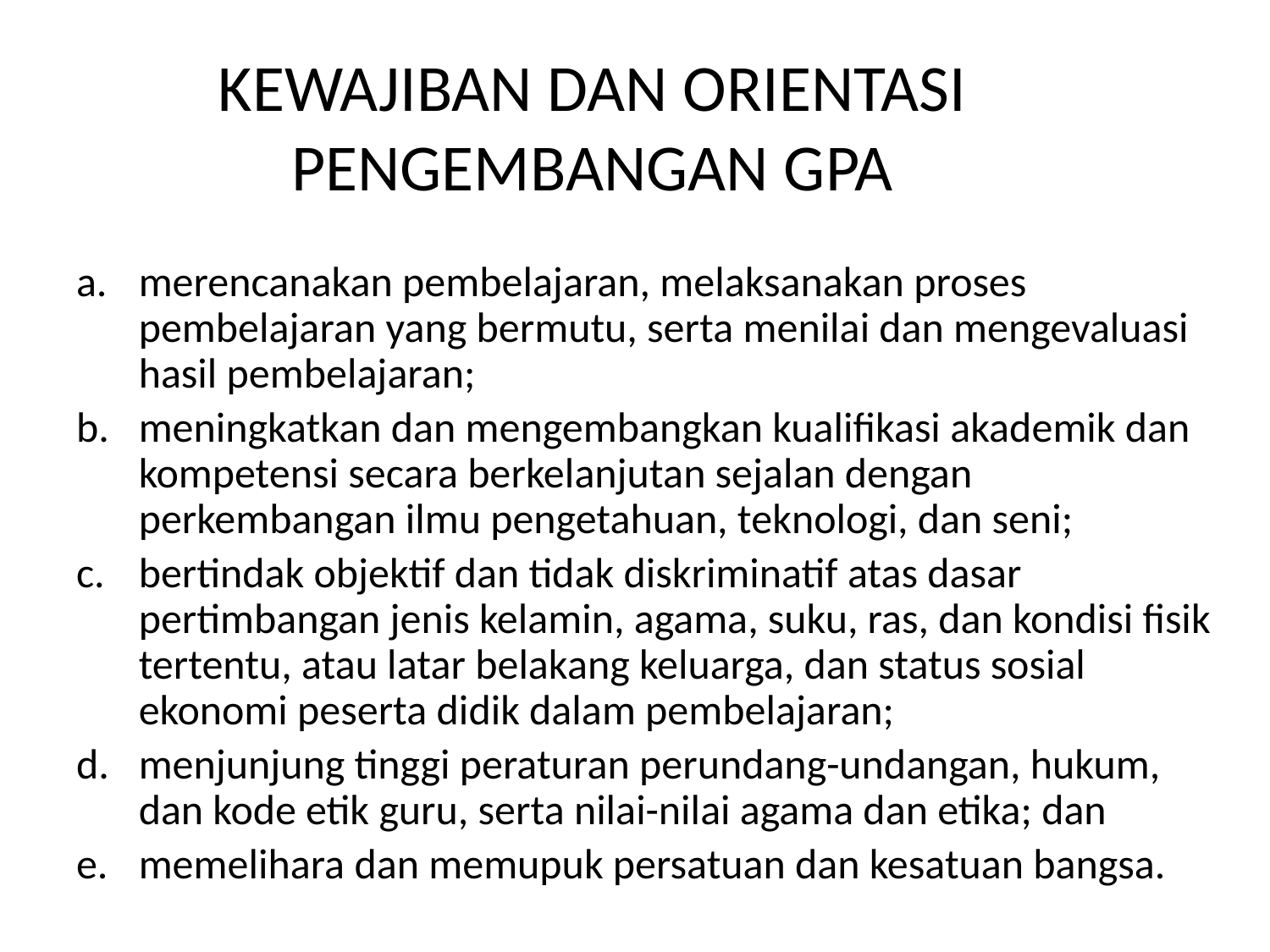

# KEWAJIBAN DAN ORIENTASI PENGEMBANGAN GPA
a. 	merencanakan pembelajaran, melaksanakan proses pembelajaran yang bermutu, serta menilai dan mengevaluasi hasil pembelajaran;
b. 	meningkatkan dan mengembangkan kualifikasi akademik dan kompetensi secara berkelanjutan sejalan dengan perkembangan ilmu pengetahuan, teknologi, dan seni;
c. 	bertindak objektif dan tidak diskriminatif atas dasar pertimbangan jenis kelamin, agama, suku, ras, dan kondisi fisik tertentu, atau latar belakang keluarga, dan status sosial ekonomi peserta didik dalam pembelajaran;
d. 	menjunjung tinggi peraturan perundang-undangan, hukum, dan kode etik guru, serta nilai-nilai agama dan etika; dan
e. 	memelihara dan memupuk persatuan dan kesatuan bangsa.